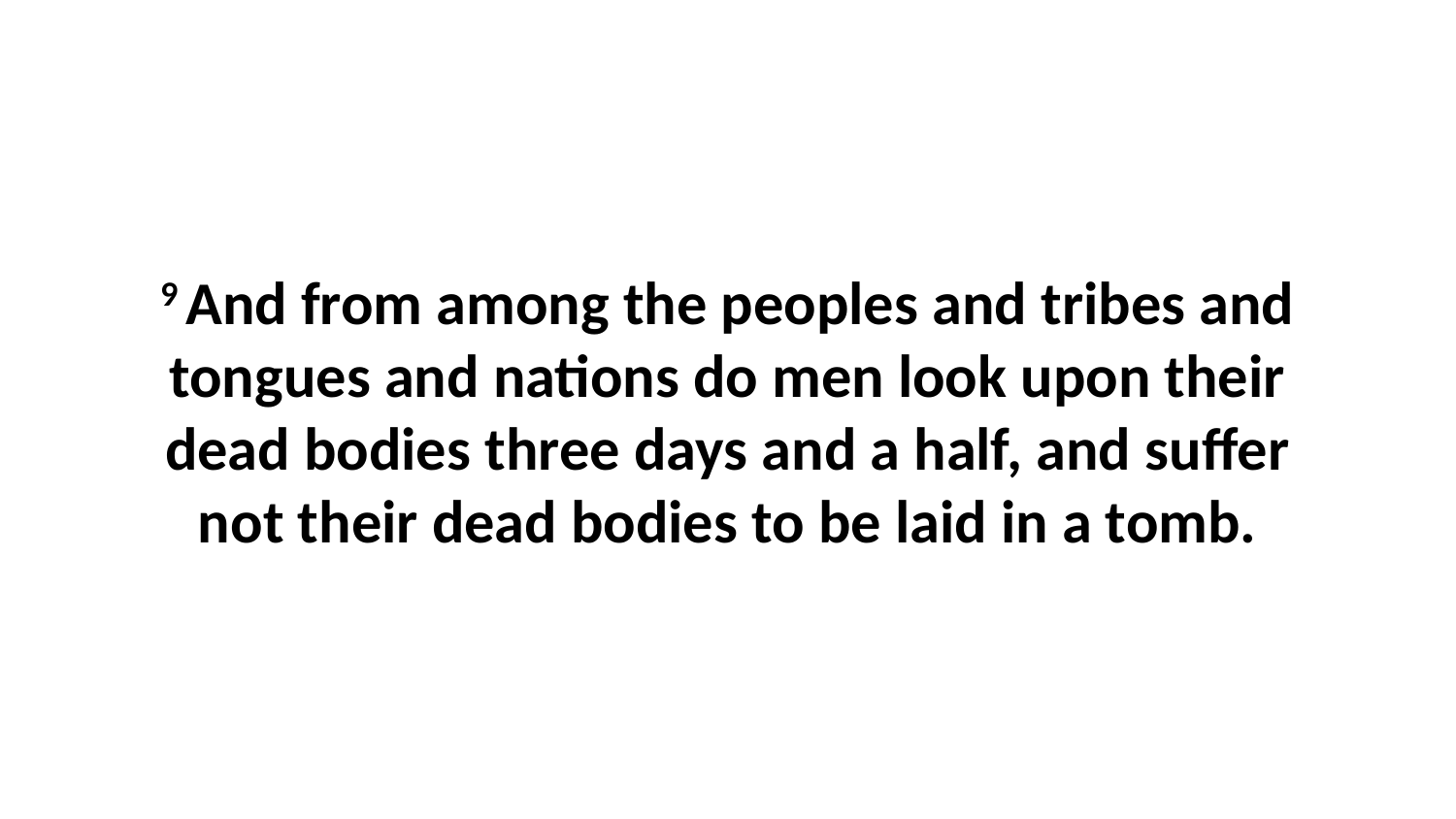

9 And from among the peoples and tribes and tongues and nations do men look upon their dead bodies three days and a half, and suffer not their dead bodies to be laid in a tomb.